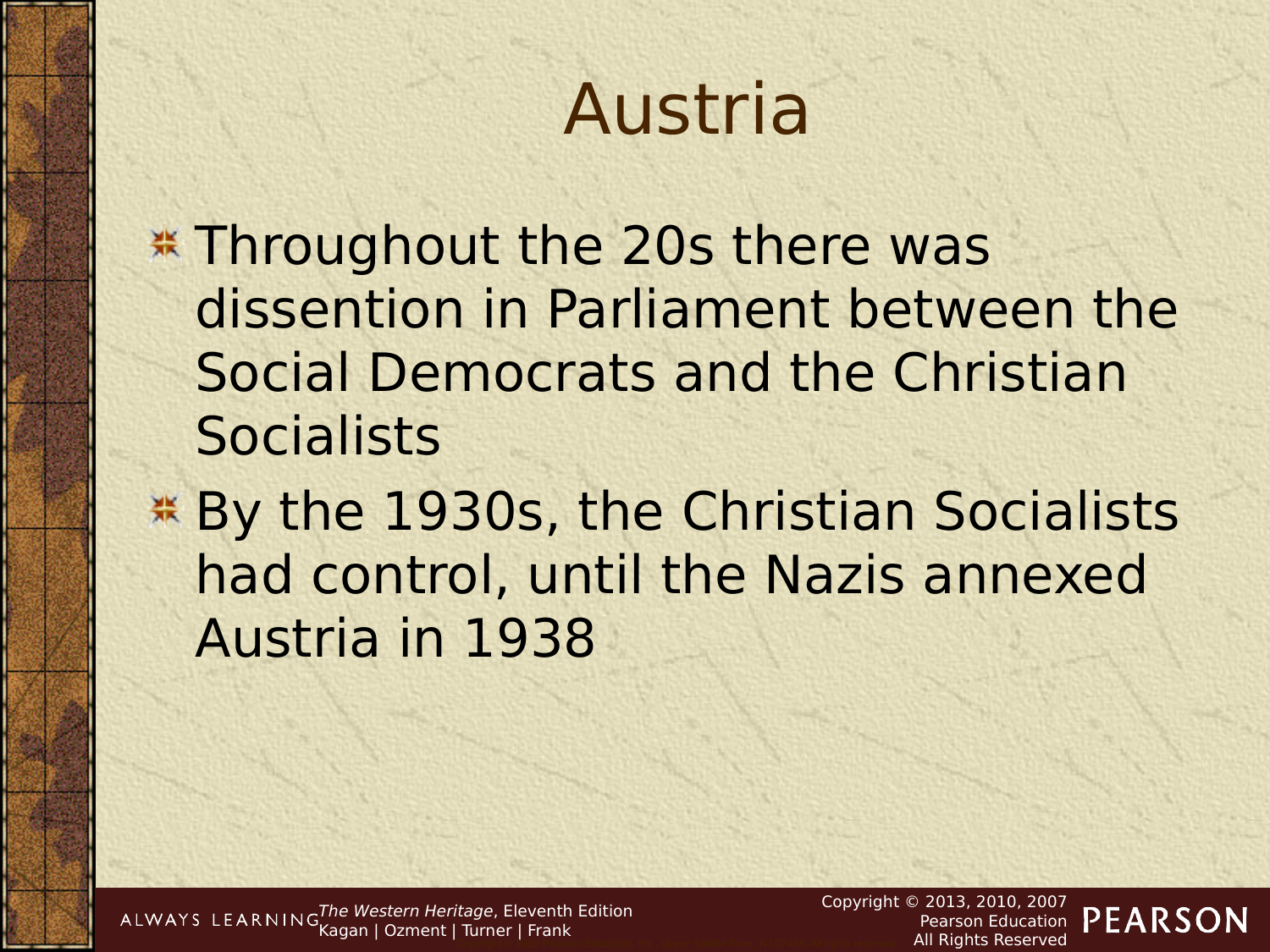

Austria
Throughout the 20s there was dissention in Parliament between the Social Democrats and the Christian Socialists
By the 1930s, the Christian Socialists had control, until the Nazis annexed Austria in 1938
Copyright © 2010 Pearson Education, Inc., Upper Saddle River, NJ 07458. All rights reserved.